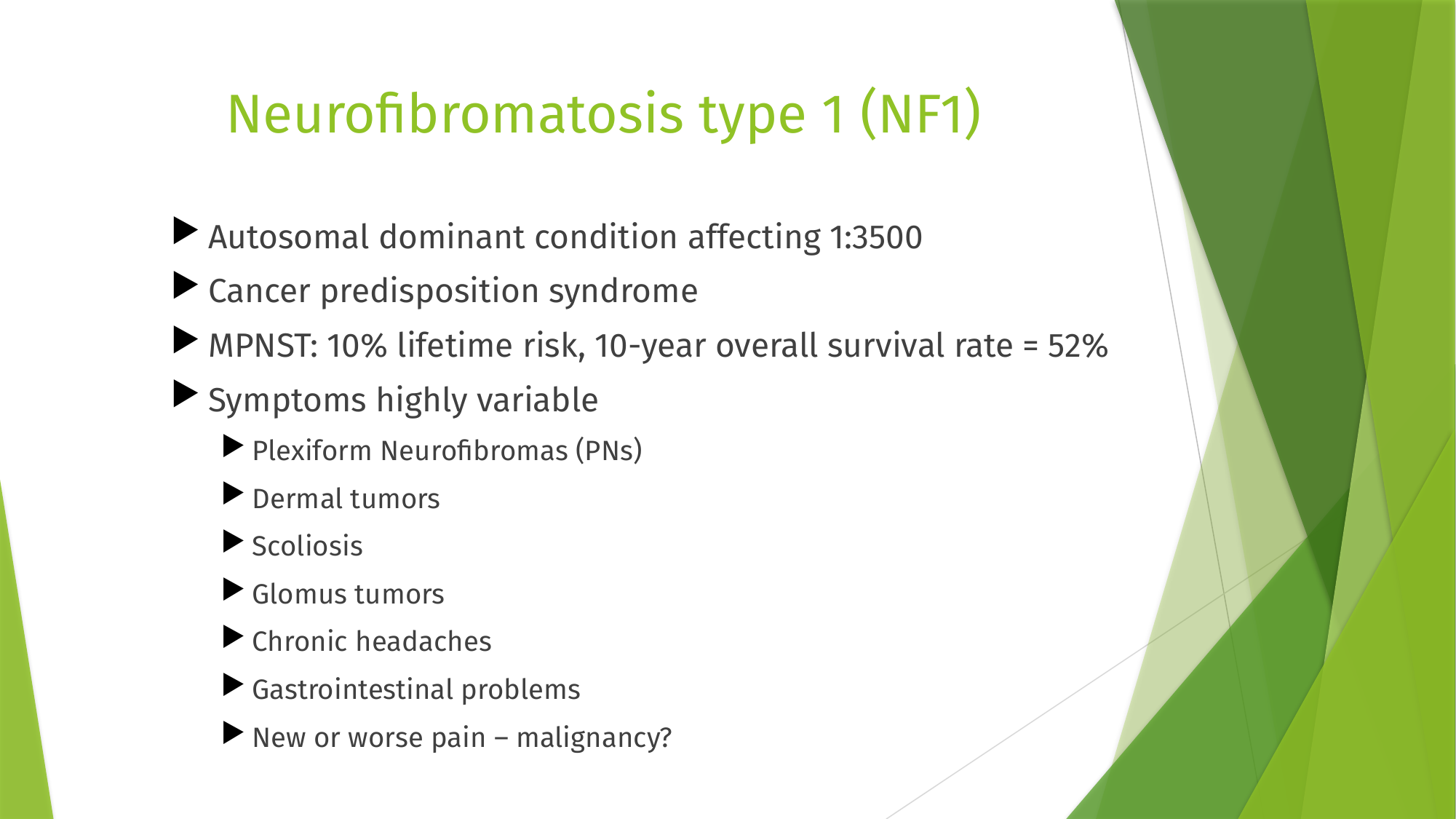

# Neurofibromatosis type 1 (NF1)
Autosomal dominant condition affecting 1:3500
Cancer predisposition syndrome
MPNST: 10% lifetime risk, 10-year overall survival rate = 52%
Symptoms highly variable
Plexiform Neurofibromas (PNs)
Dermal tumors
Scoliosis
Glomus tumors
Chronic headaches
Gastrointestinal problems
New or worse pain – malignancy?